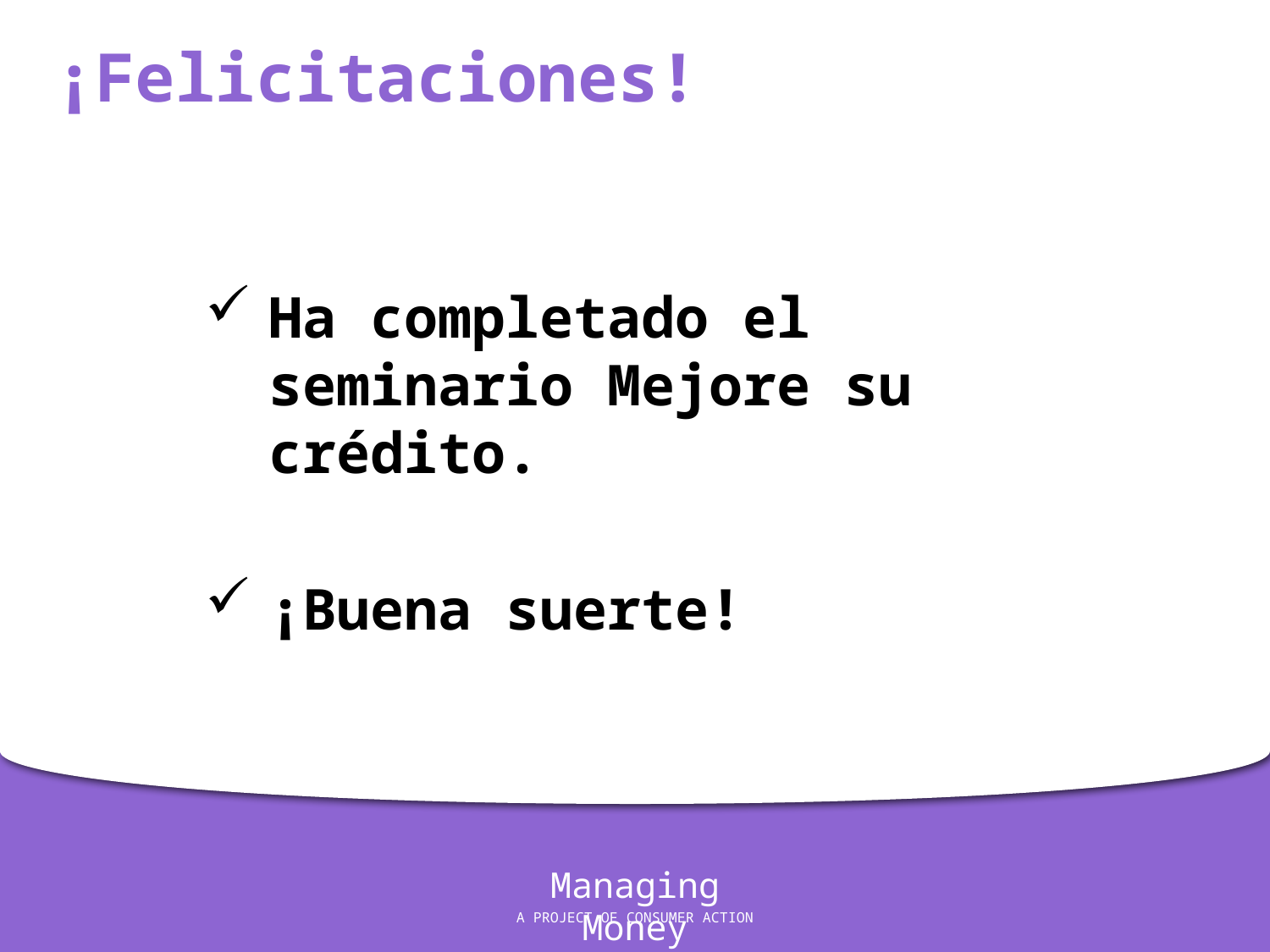

¡Felicitaciones!
Ha completado el seminario Mejore su crédito.

¡Buena suerte!

Managing Money
A PROJECT OF CONSUMER ACTION